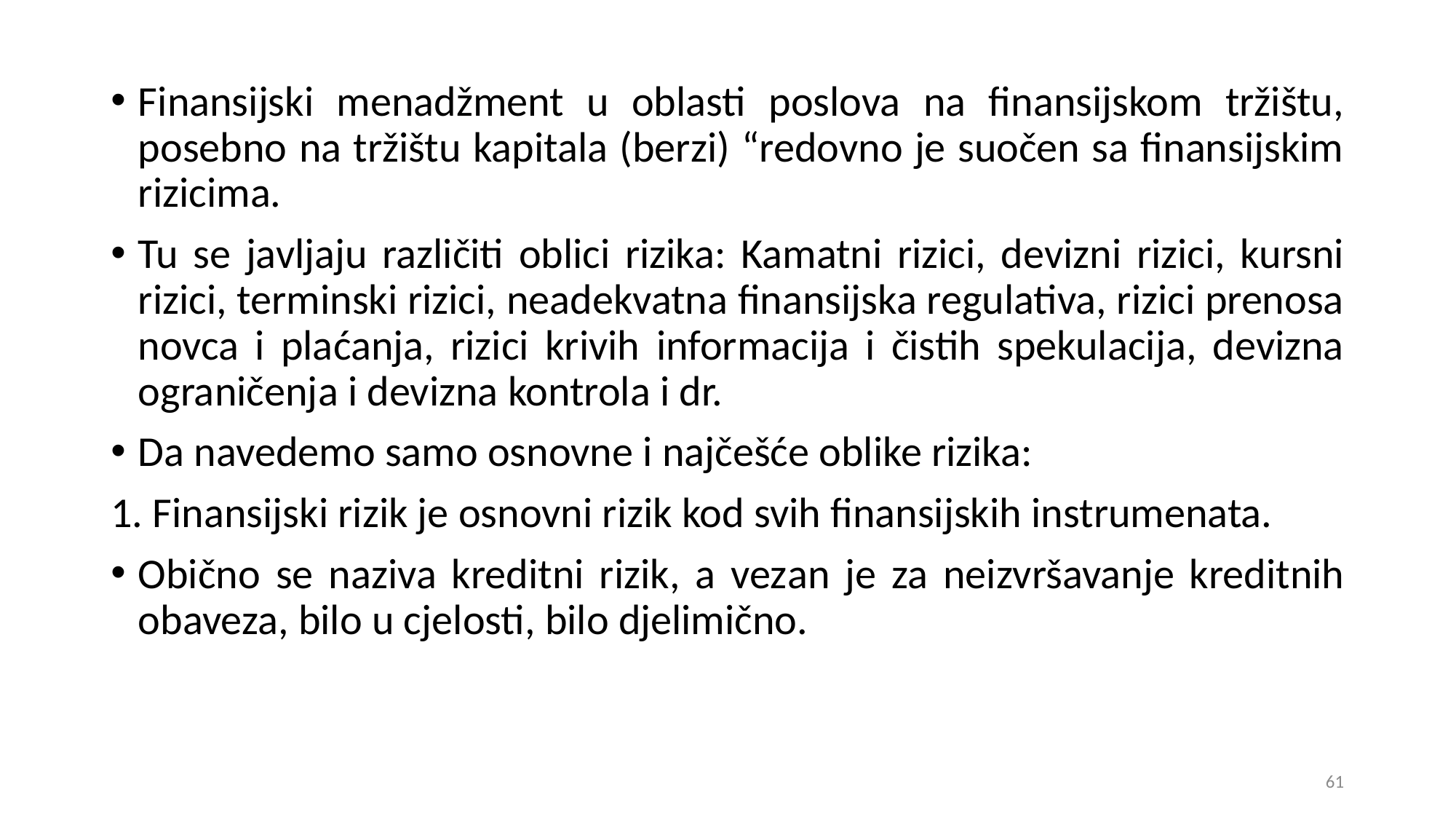

Finansijski menadžment u oblasti poslova na finansijskom tržištu, posebno na tržištu kapitala (berzi) “redovno je suočen sa finansijskim rizicima.
Tu se javljaju različiti oblici rizika: Kamatni rizici, devizni rizici, kursni rizici, terminski rizici, neadekvatna finansijska regulativa, rizici prenosa novca i plaćanja, rizici krivih informacija i čistih spekulacija, devizna ograničenja i devizna kontrola i dr.
Da navedemo samo osnovne i najčešće oblike rizika:
1. Finansijski rizik je osnovni rizik kod svih finansijskih instrumenata.
Obično se naziva kreditni rizik, a vezan je za neizvršavanje kreditnih obaveza, bilo u cjelosti, bilo djelimično.
61